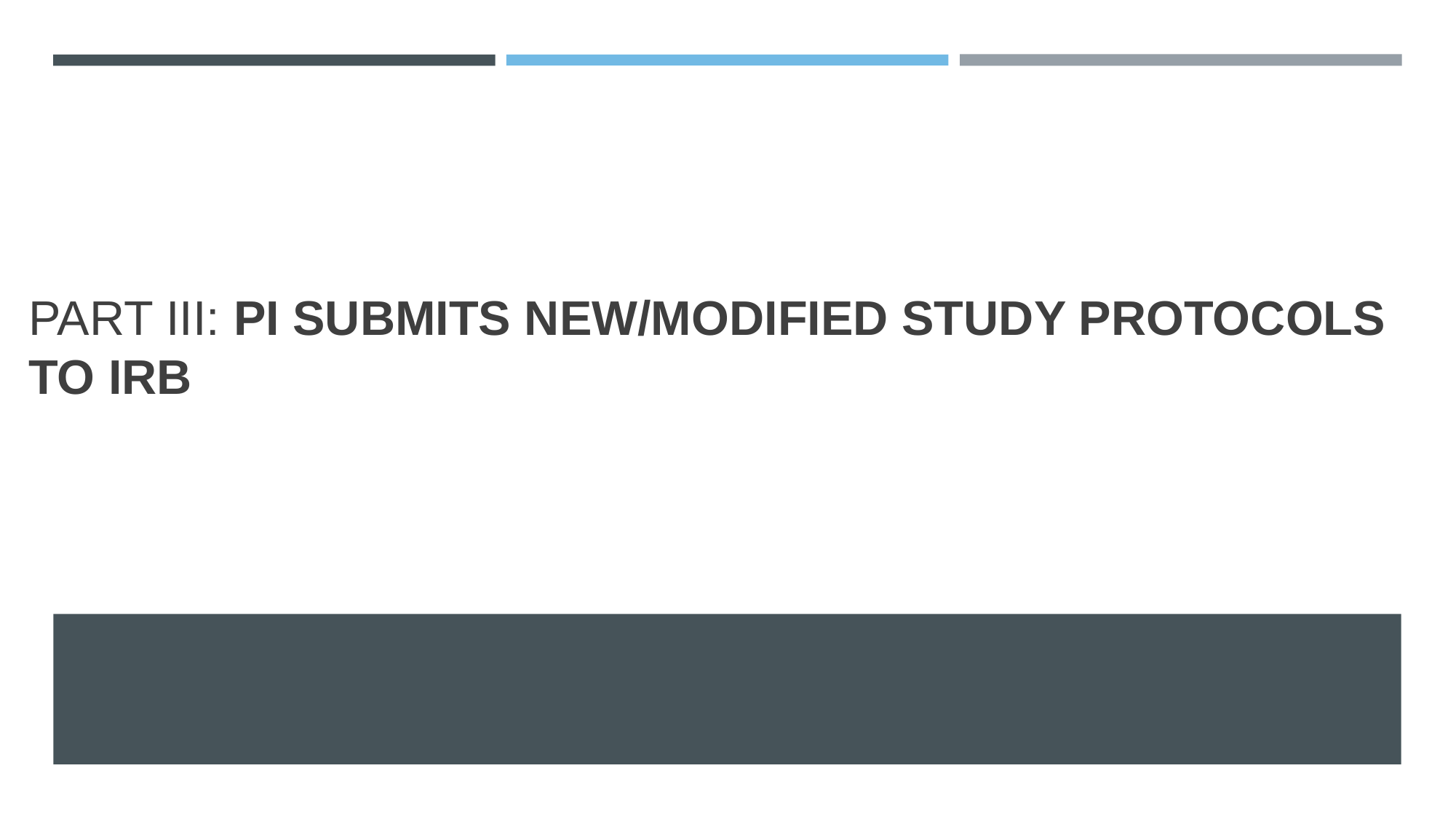

# PART III: PI SUBMITS NEW/MODIFIED STUDY PROTOCOLS TO IRB